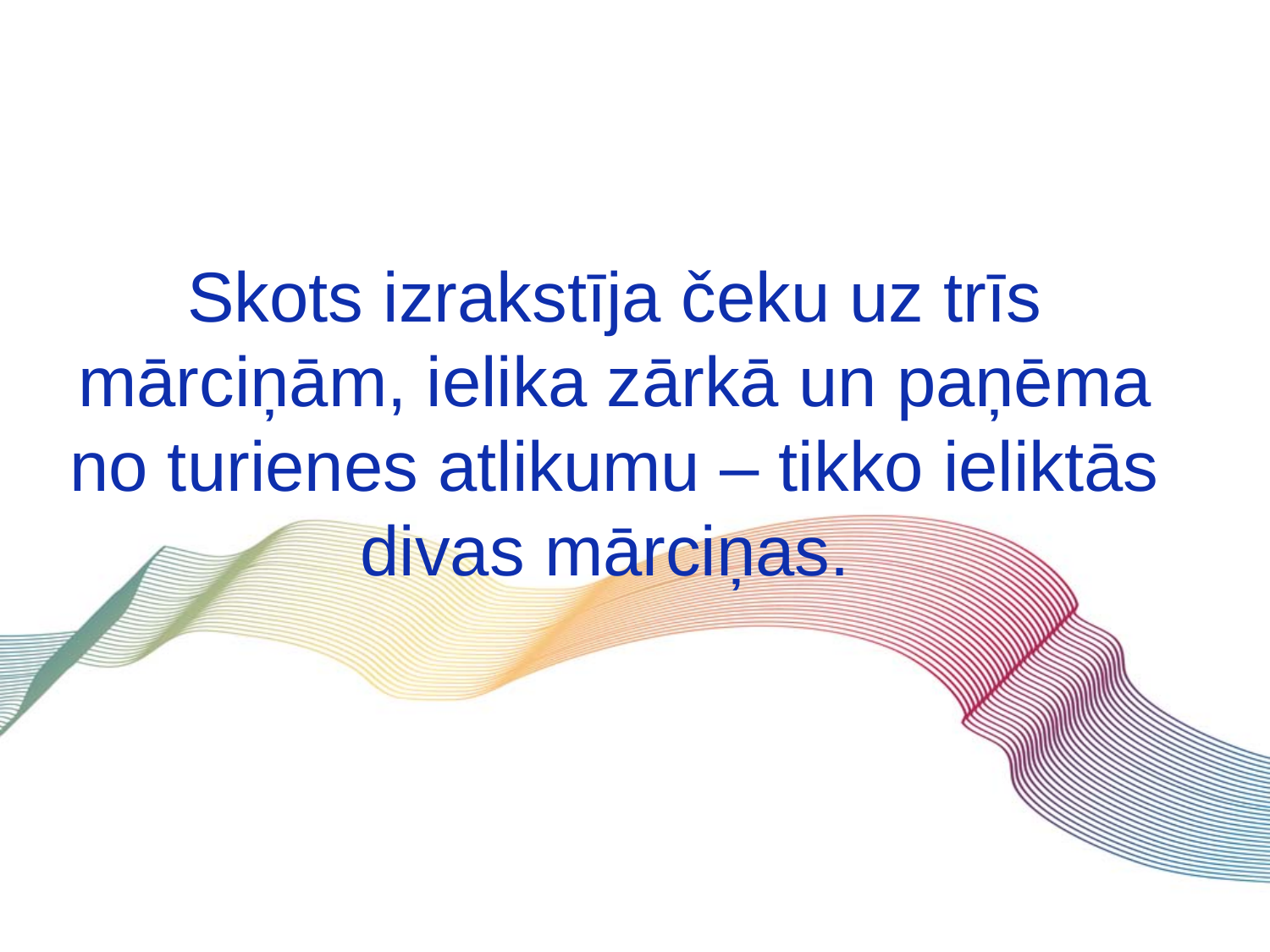

# Skots izrakstīja čeku uz trīs mārciņām, ielika zārkā un paņēma no turienes atlikumu – tikko ieliktās divas mārciņas.